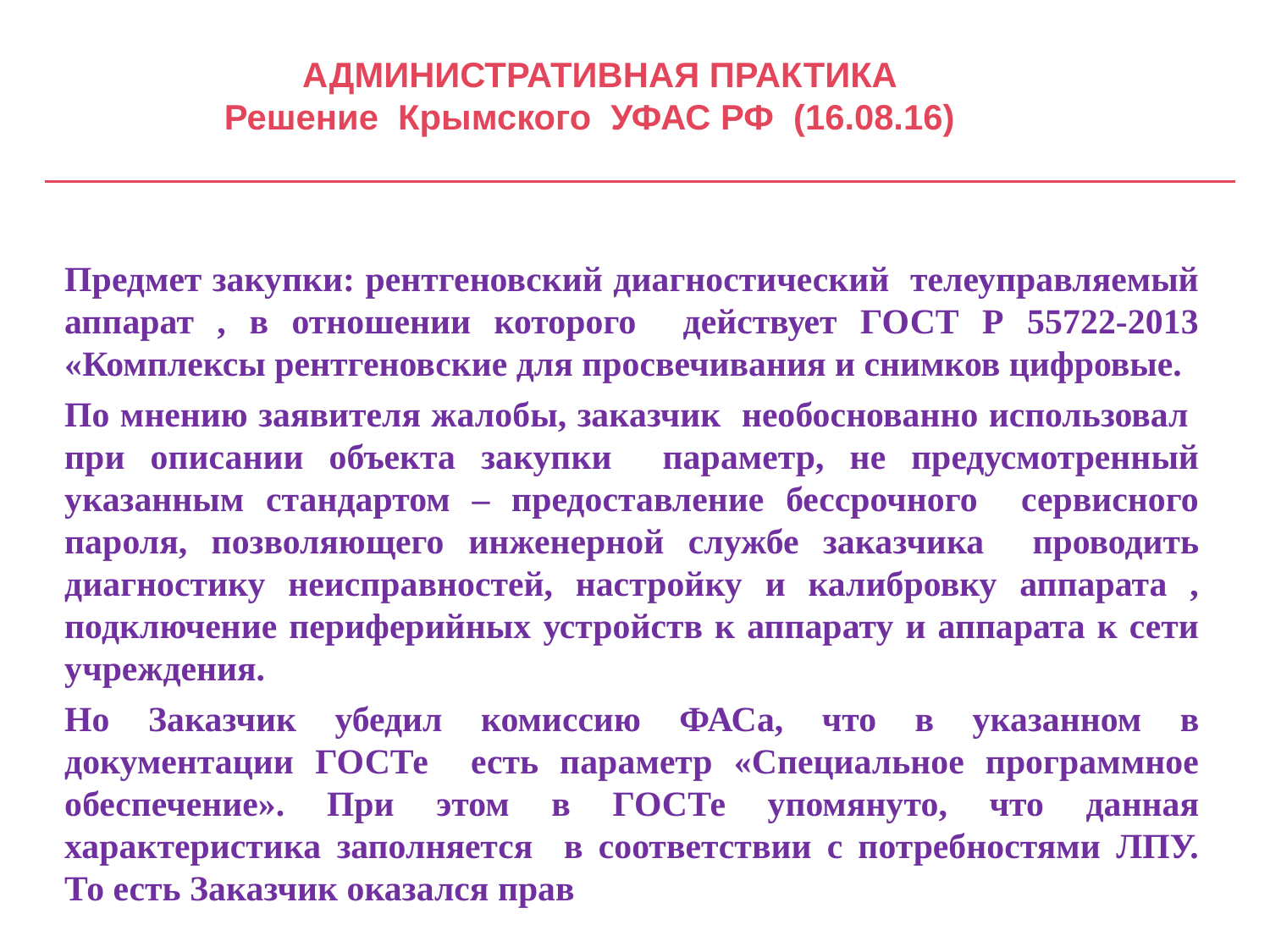

# АДМИНИСТРАТИВНАЯ ПРАКТИКА Решение  Крымского  УФАС РФ  (16.08.16)
Предмет закупки: рентгеновский диагностический  телеуправляемый аппарат , в отношении которого  действует ГОСТ Р 55722-2013 «Комплексы рентгеновские для просвечивания и снимков цифровые.
По мнению заявителя жалобы, заказчик  необоснованно использовал  при описании объекта закупки  параметр, не предусмотренный указанным стандартом – предоставление бессрочного  сервисного пароля, позволяющего инженерной службе заказчика  проводить диагностику неисправностей, настройку и калибровку аппарата , подключение периферийных устройств к аппарату и аппарата к сети учреждения.
Но Заказчик убедил комиссию ФАСа, что в указанном в документации ГОСТе  есть параметр «Специальное программное обеспечение». При этом в ГОСТе упомянуто, что данная характеристика заполняется  в соответствии с потребностями ЛПУ. То есть Заказчик оказался прав